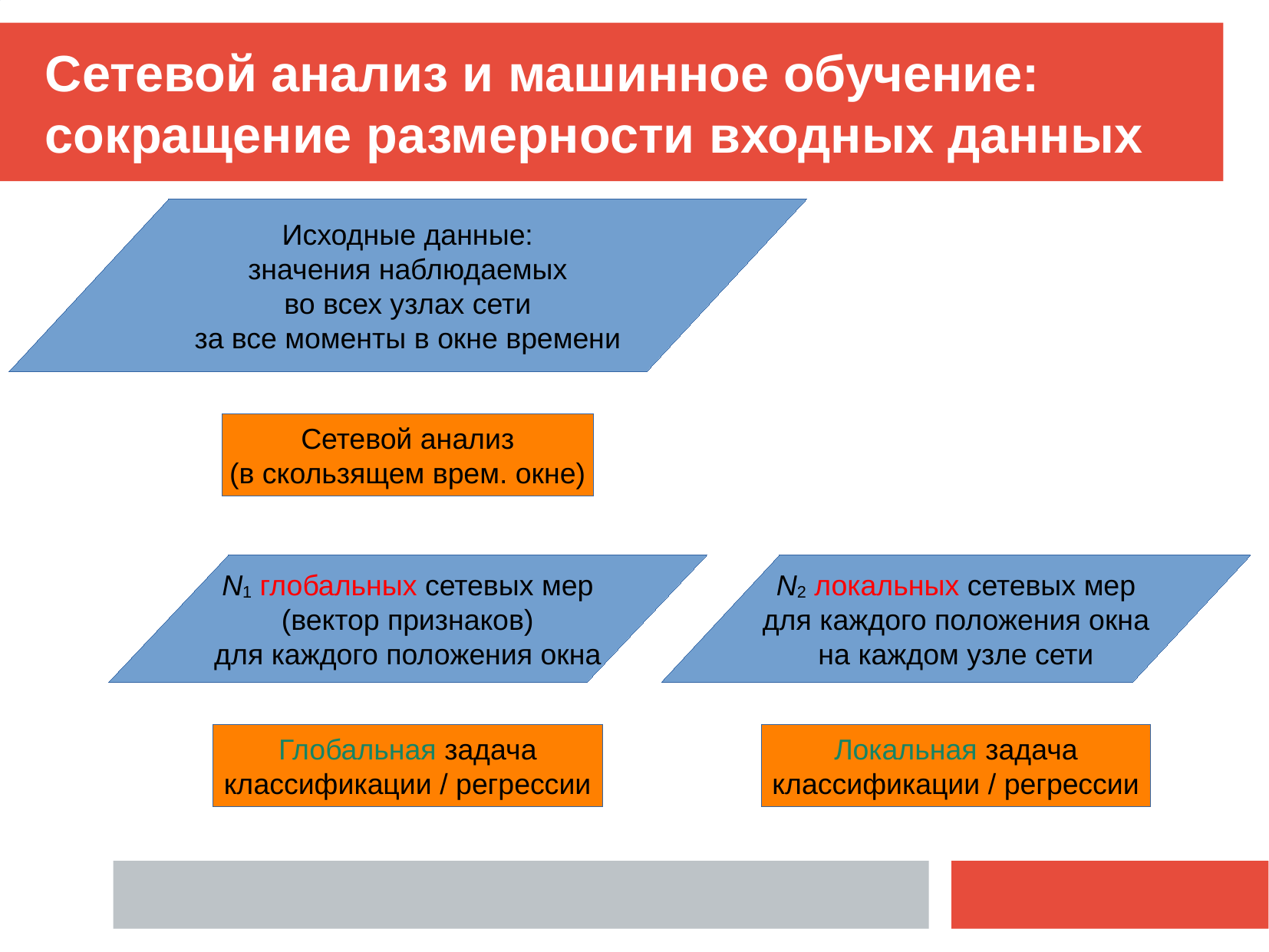

Сетевой анализ и машинное обучение: сокращение размерности входных данных
Исходные данные:
значения наблюдаемых
во всех узлах сети
за все моменты в окне времени
Сетевой анализ
(в скользящем врем. окне)
N1 глобальных сетевых мер
(вектор признаков)
для каждого положения окна
N2 локальных сетевых мер
для каждого положения окна
на каждом узле сети

Локальная задача
классификации / регрессии
Глобальная задача
классификации / регрессии